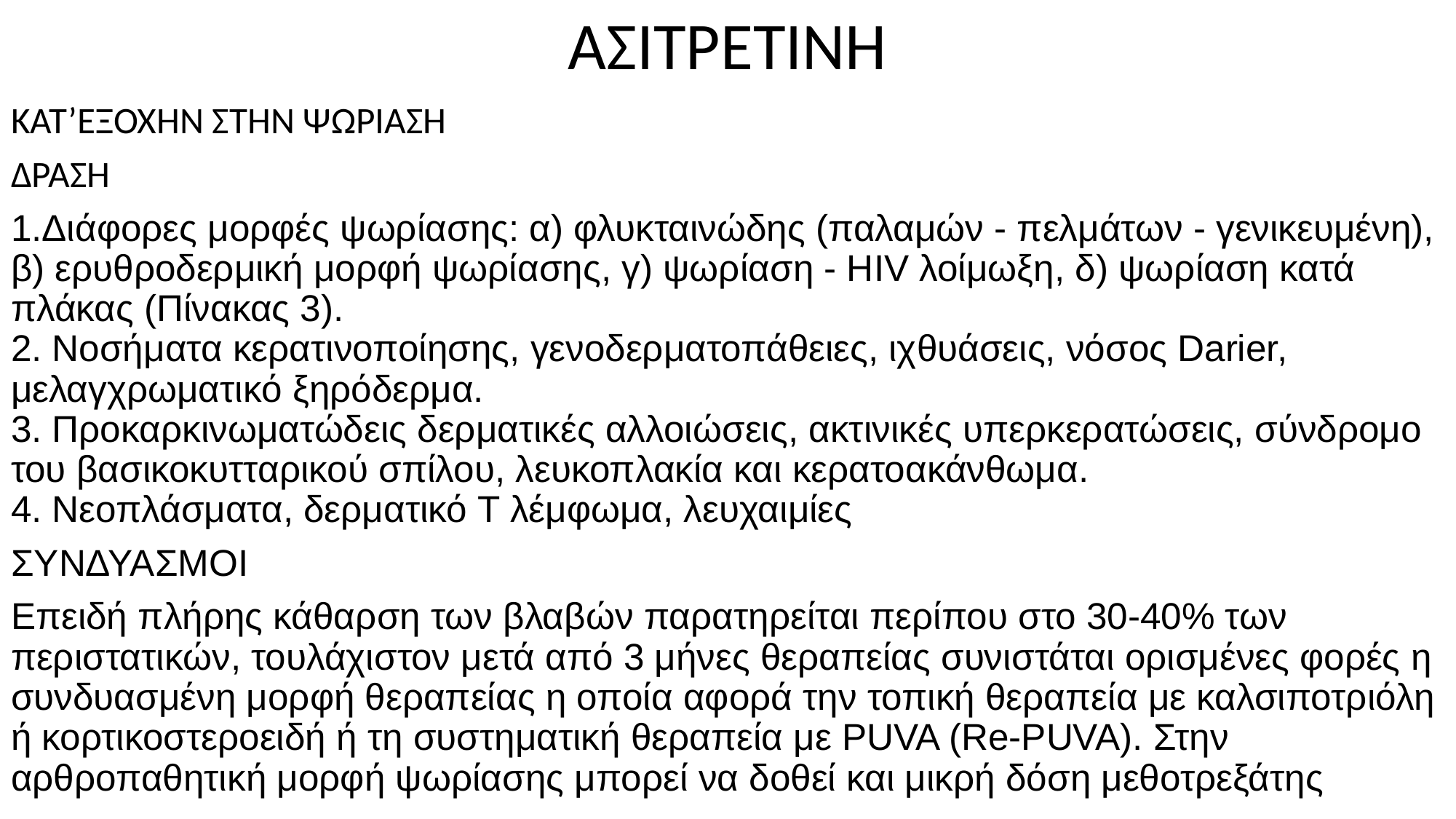

# ΑΣΙΤΡΕΤΙΝΗ
ΚΑΤ’ΕΞΟΧΗΝ ΣΤΗΝ ΨΩΡΙΑΣΗ
ΔΡΑΣΗ
1.Διάφορες μορφές ψωρίασης: α) φλυκταινώδης (παλαμών - πελμάτων - γενικευμένη), β) ερυθροδερμική μορφή ψωρίασης, γ) ψωρίαση - HIV λοίμωξη, δ) ψωρίαση κατά πλάκας (Πίνακας 3).
2. Nοσήματα κερατινοποίησης, γενοδερματοπάθειες, ιχθυάσεις, νόσος Darier, μελαγχρωματικό ξηρόδερμα.
3. Προκαρκινωματώδεις δερματικές αλλοιώσεις, ακτινικές υπερκερατώσεις, σύνδρομο του βασικοκυτταρικού σπίλου, λευκοπλακία και κερατοακάνθωμα.
4. Nεοπλάσματα, δερματικό T λέμφωμα, λευχαιμίες
ΣΥΝΔΥΑΣΜΟΙ
Eπειδή πλήρης κάθαρση των βλαβών παρατηρείται περίπου στο 30-40% των περιστατικών, τουλάχιστον μετά από 3 μήνες θεραπείας συνιστάται ορισμένες φορές η συνδυασμένη μορφή θεραπείας η οποία αφορά την τοπική θεραπεία με καλσιποτριόλη ή κορτικοστεροειδή ή τη συστηματική θεραπεία με PUVA (Re-PUVA). Στην αρθροπαθητική μορφή ψωρίασης μπορεί να δοθεί και μικρή δόση μεθοτρεξάτης